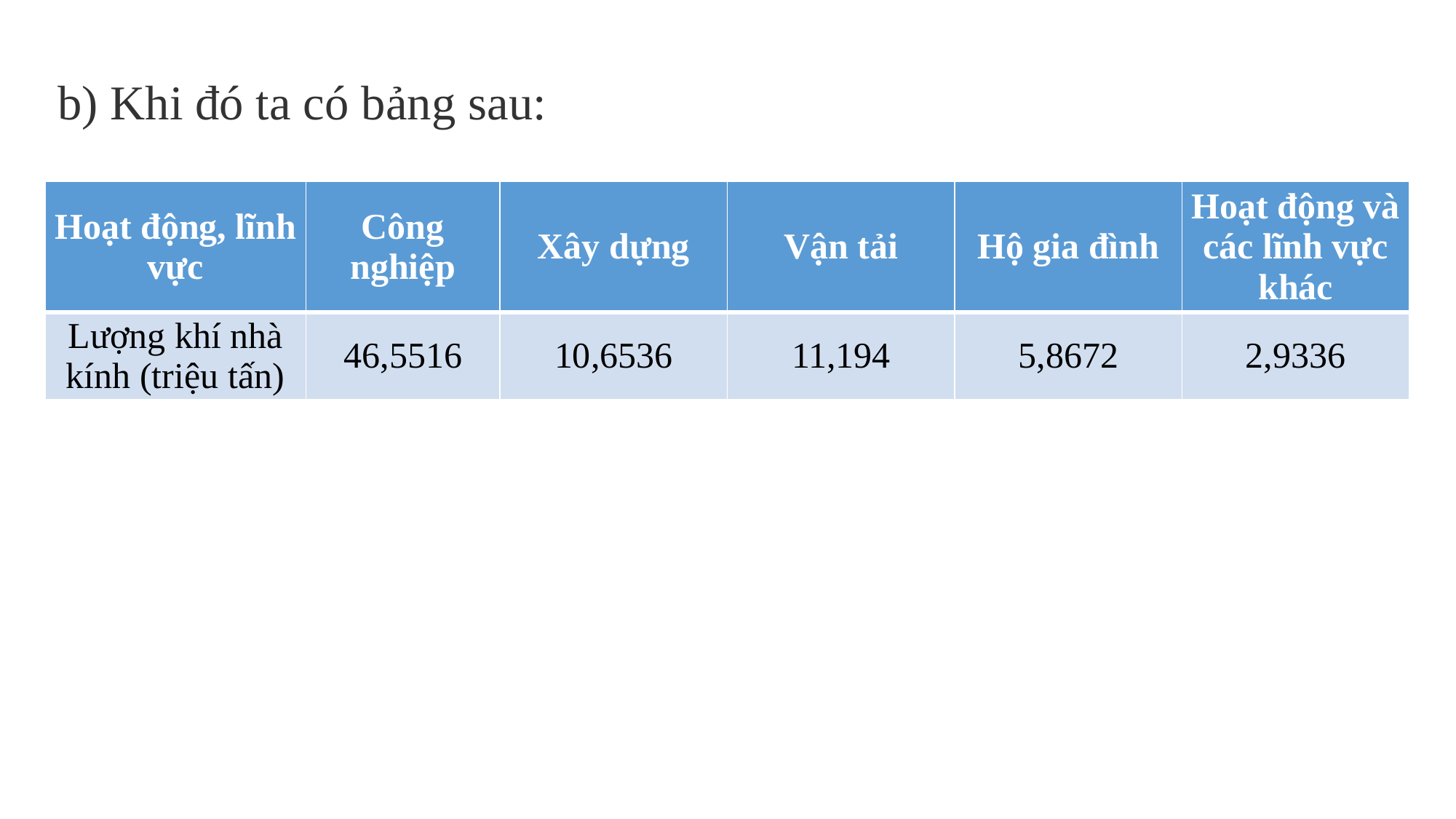

b) Khi đó ta có bảng sau:
| Hoạt động, lĩnh vực | Công nghiệp | Xây dựng | Vận tải | Hộ gia đình | Hoạt động và các lĩnh vực khác |
| --- | --- | --- | --- | --- | --- |
| Lượng khí nhà kính (triệu tấn) | 46,5516 | 10,6536 | 11,194 | 5,8672 | 2,9336 |